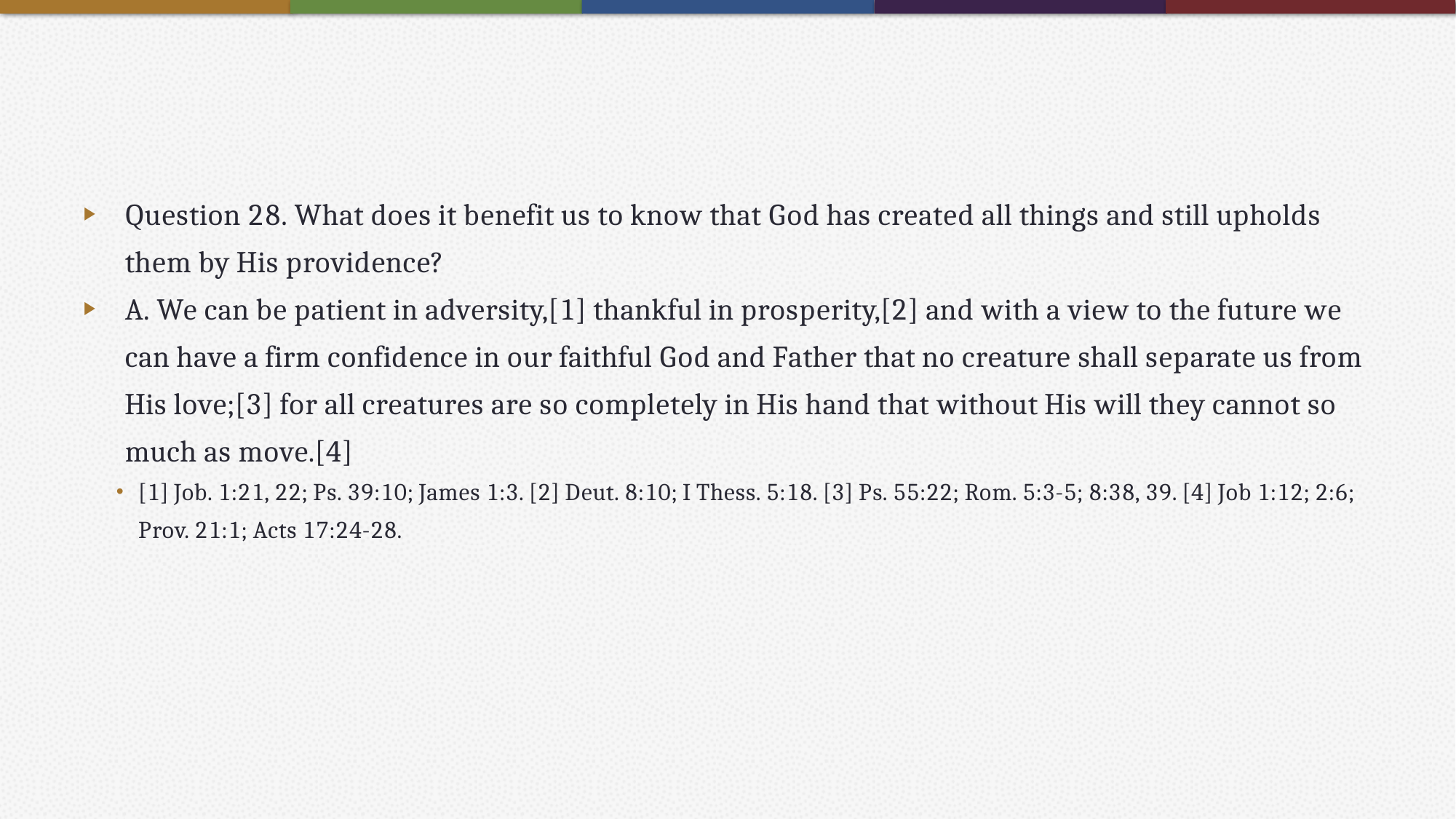

#
Question 28. What does it benefit us to know that God has created all things and still upholds them by His providence?
A. We can be patient in adversity,[1] thankful in prosperity,[2] and with a view to the future we can have a firm confidence in our faithful God and Father that no creature shall separate us from His love;[3] for all creatures are so completely in His hand that without His will they cannot so much as move.[4]
[1] Job. 1:21, 22; Ps. 39:10; James 1:3. [2] Deut. 8:10; I Thess. 5:18. [3] Ps. 55:22; Rom. 5:3-5; 8:38, 39. [4] Job 1:12; 2:6; Prov. 21:1; Acts 17:24-28.